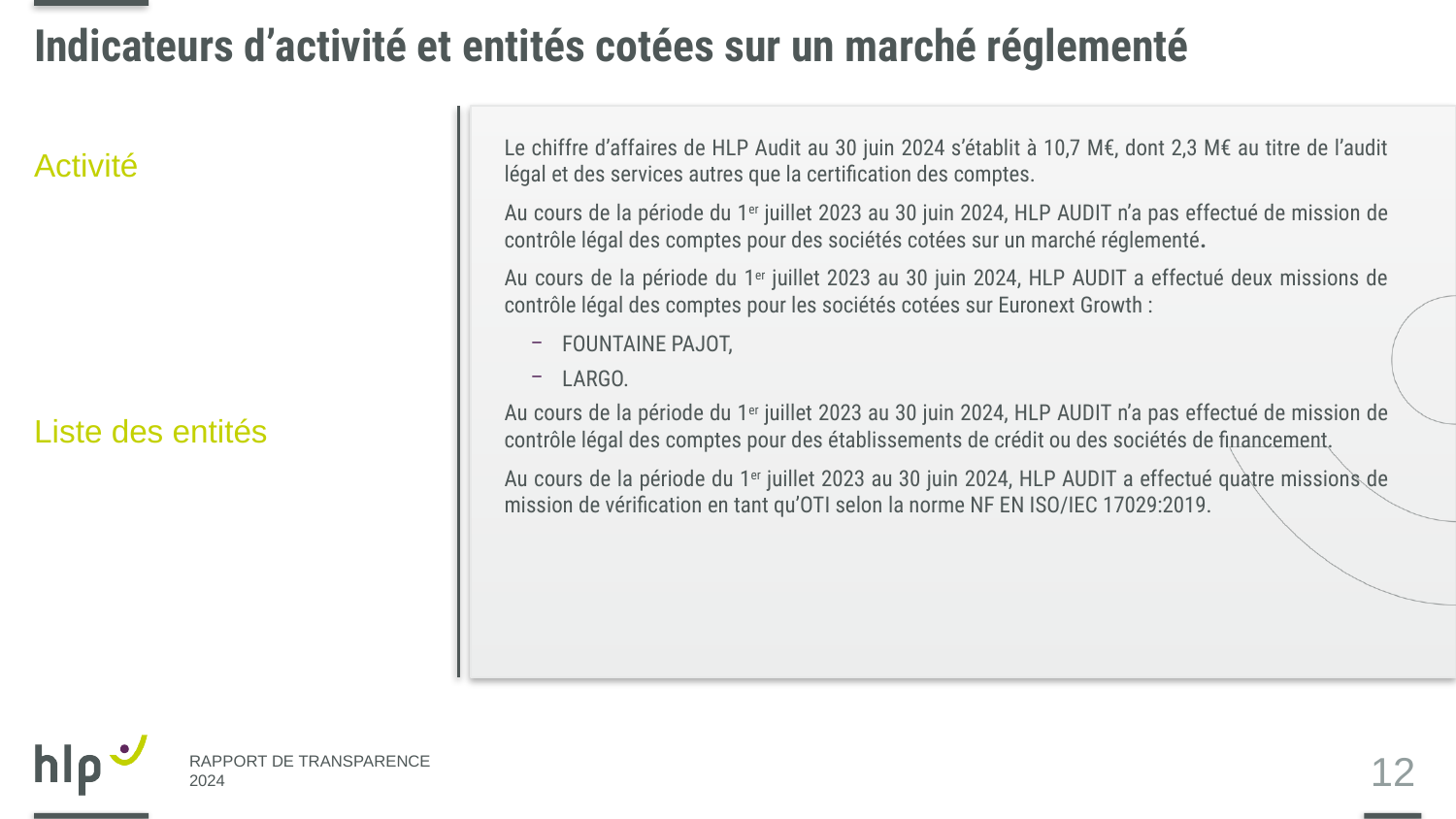

# Indicateurs d’activité et entités cotées sur un marché réglementé
Le chiffre d’affaires de HLP Audit au 30 juin 2024 s’établit à 10,7 M€, dont 2,3 M€ au titre de l’audit légal et des services autres que la certification des comptes.
Au cours de la période du 1er juillet 2023 au 30 juin 2024, HLP AUDIT n’a pas effectué de mission de contrôle légal des comptes pour des sociétés cotées sur un marché réglementé.
Au cours de la période du 1er juillet 2023 au 30 juin 2024, HLP AUDIT a effectué deux missions de contrôle légal des comptes pour les sociétés cotées sur Euronext Growth :
FOUNTAINE PAJOT,
LARGO.
Au cours de la période du 1er juillet 2023 au 30 juin 2024, HLP AUDIT n’a pas effectué de mission de contrôle légal des comptes pour des établissements de crédit ou des sociétés de financement.
Au cours de la période du 1er juillet 2023 au 30 juin 2024, HLP AUDIT a effectué quatre missions de mission de vérification en tant qu’OTI selon la norme NF EN ISO/IEC 17029:2019.
Activité
Liste des entités
12